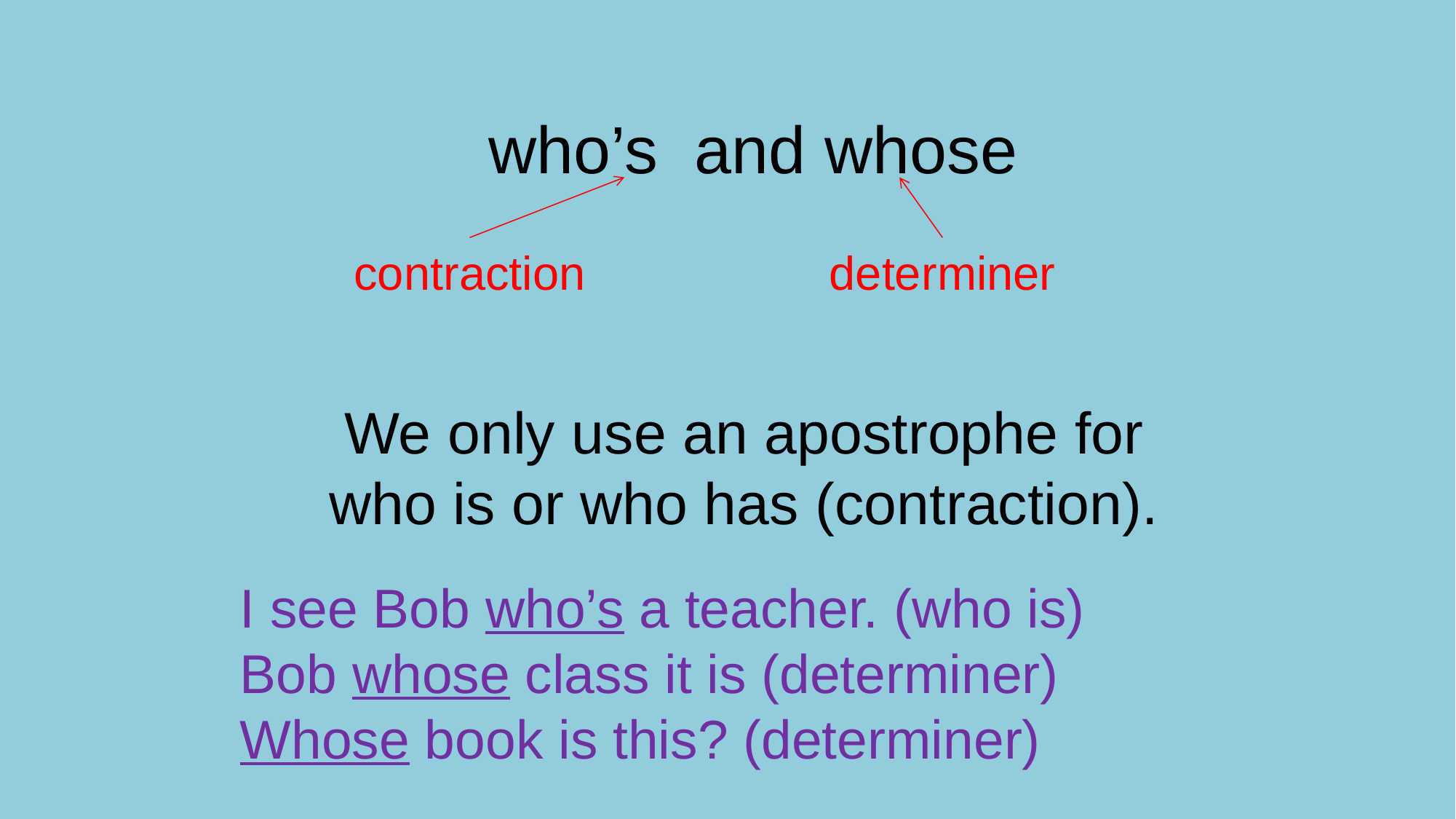

# who’s  and whose
contraction
determiner
We only use an apostrophe for who is or who has (contraction).
I see Bob who’s a teacher. (who is)
Bob whose class it is (determiner)
Whose book is this? (determiner)